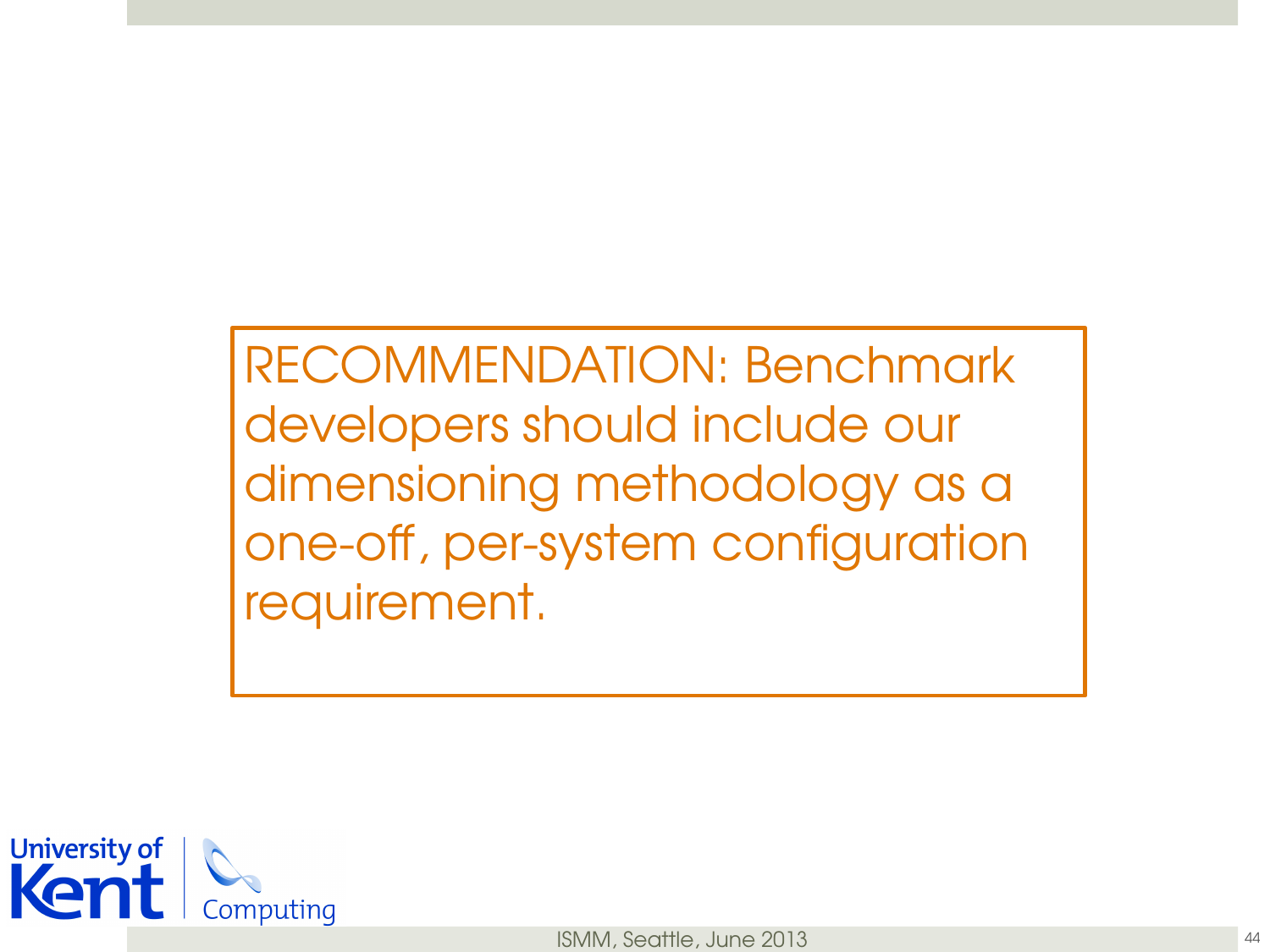

#
RECOMMENDATION: Benchmark developers should include our dimensioning methodology as a one-off, per-system configuration requirement.

44